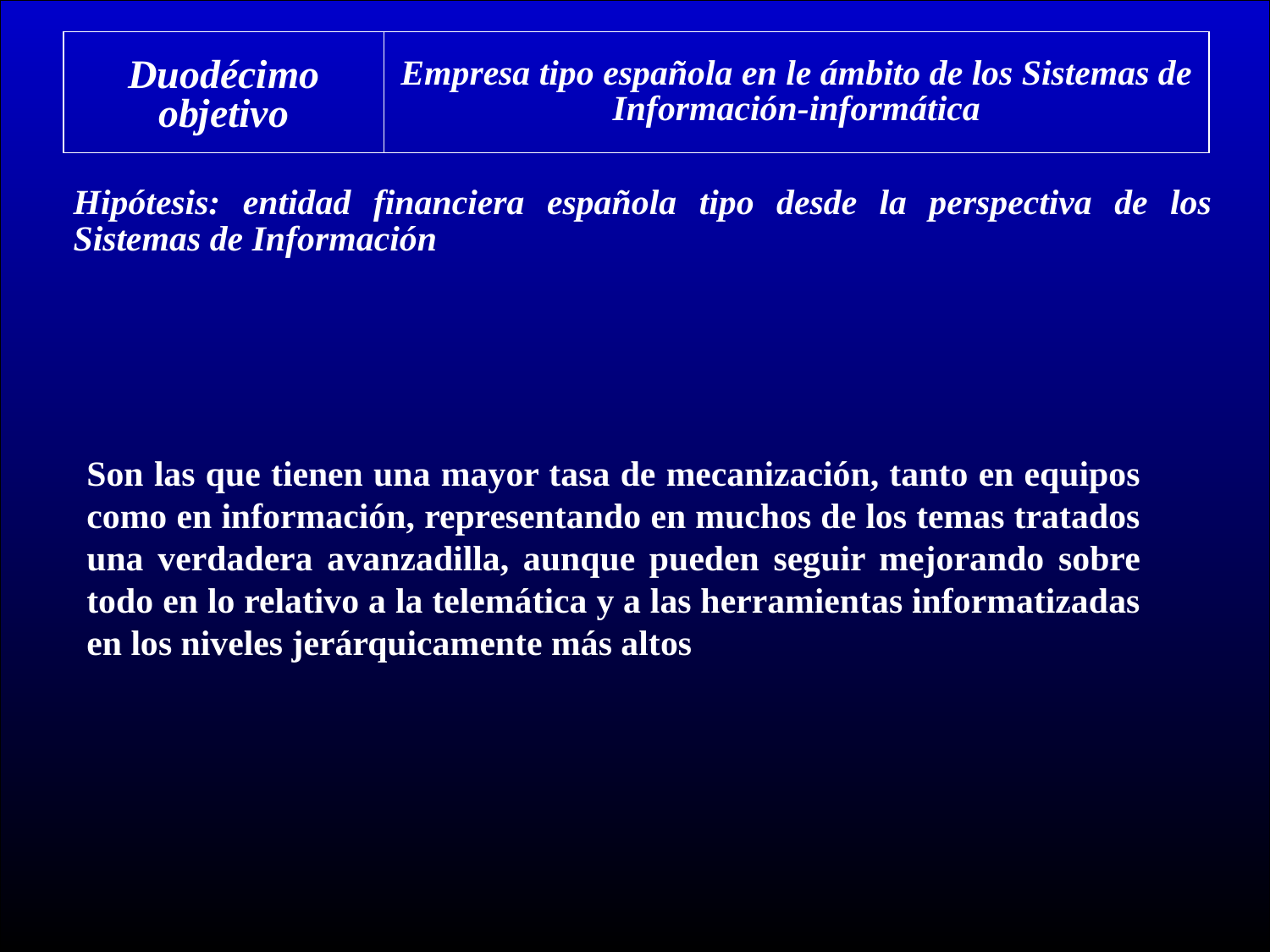

Duodécimo objetivo

Empresa tipo española en le ámbito de los Sistemas de Información-informática

Hipótesis: entidad financiera española tipo desde la perspectiva de los Sistemas de Información

Son las que tienen una mayor tasa de mecanización, tanto en equipos como en información, representando en muchos de los temas tratados una verdadera avanzadilla, aunque pueden seguir mejorando sobre todo en lo relativo a la telemática y a las herramientas informatizadas en los niveles jerárquicamente más altos